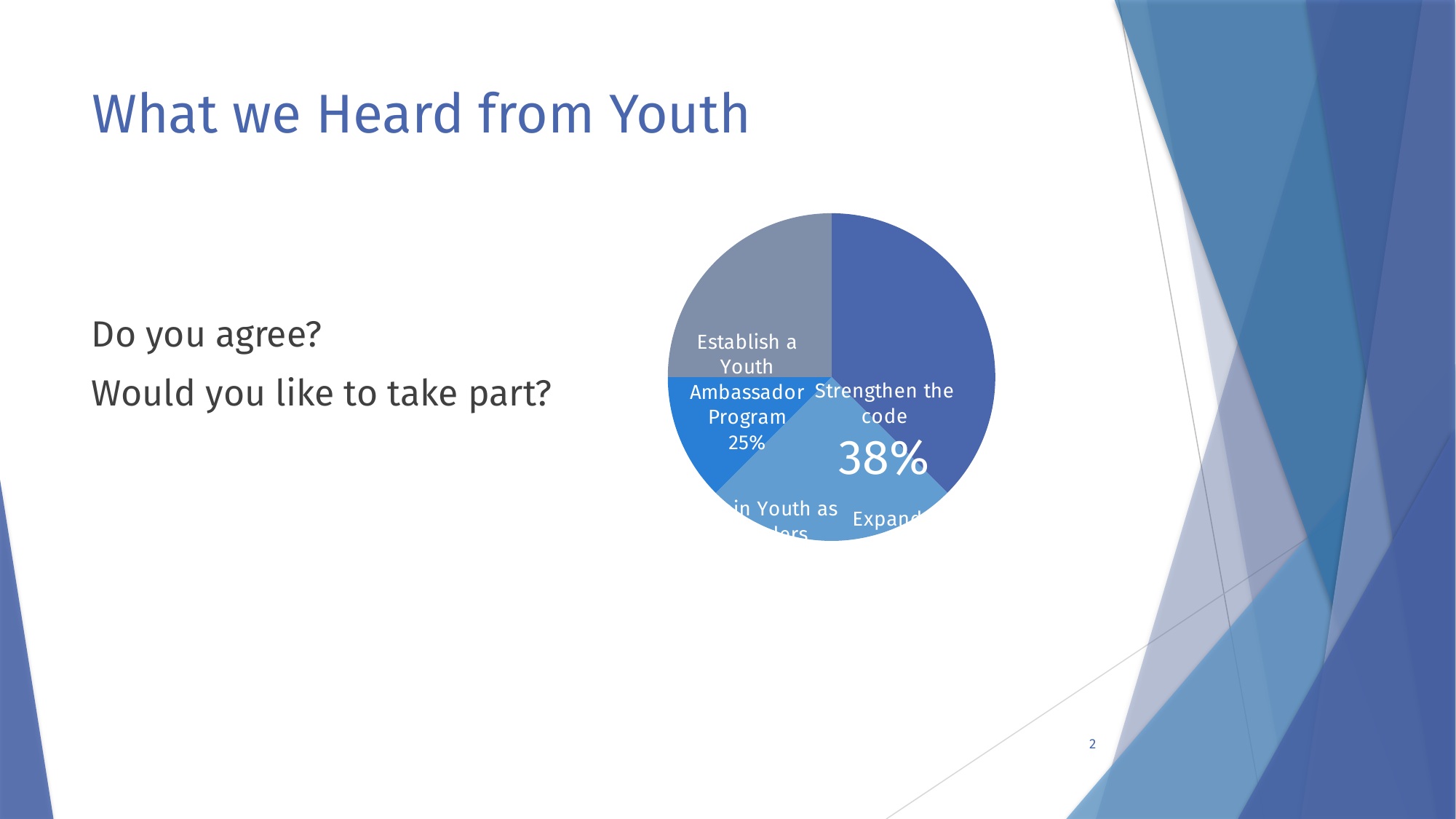

# What we Heard from Youth

### Chart

| Category | Column1 |
|---|---|
| Strengthen the Code | 3.0 |
| Expand understanding of the code | 2.0 |
| Train Youth as Leaders | 1.0 |
| Set up a Youth Ambassador Program 2 | 2.0 |
Do you agree?
Would you like to take part?

2